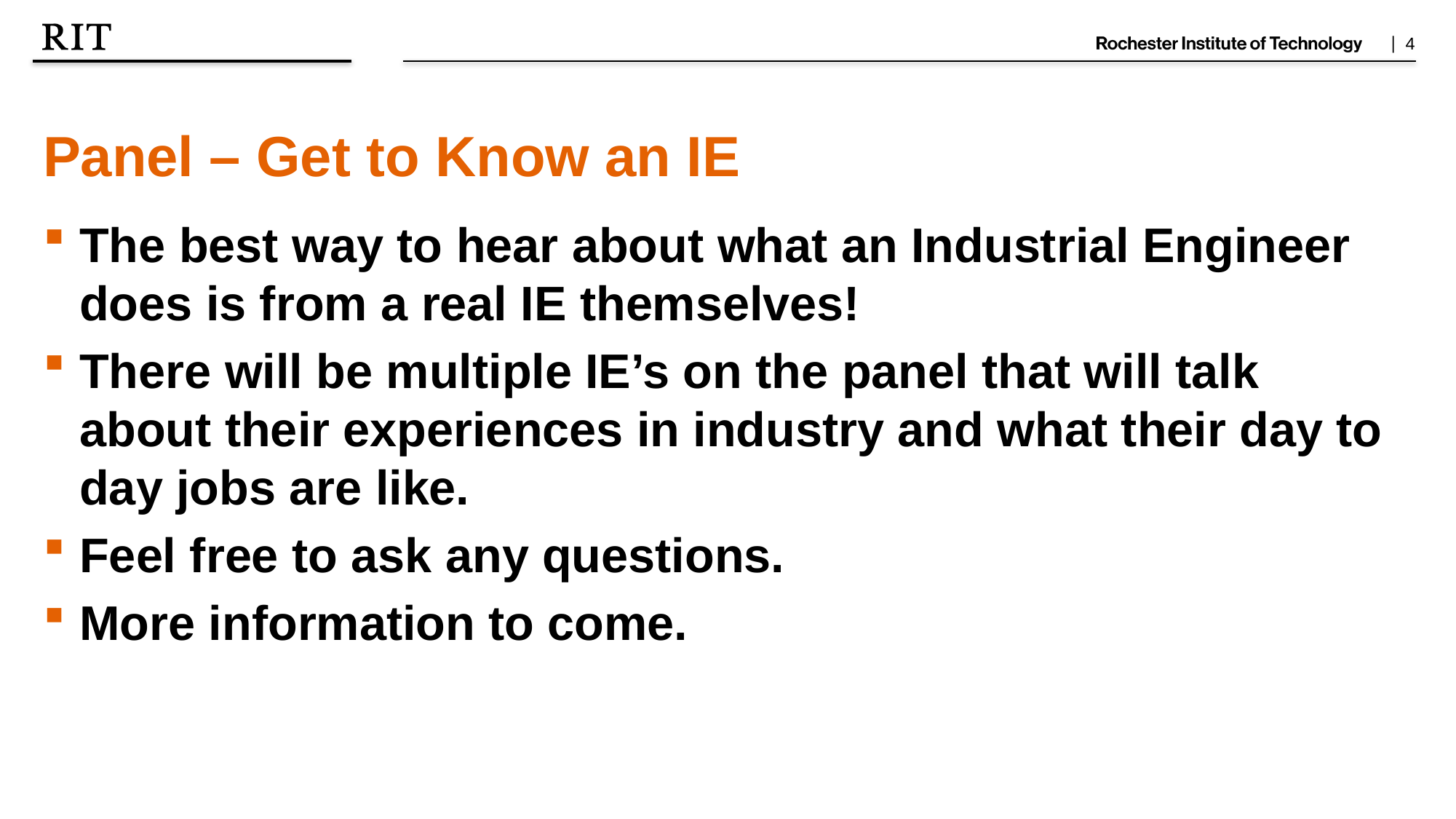

Panel – Get to Know an IE
The best way to hear about what an Industrial Engineer does is from a real IE themselves!
There will be multiple IE’s on the panel that will talk about their experiences in industry and what their day to day jobs are like.
Feel free to ask any questions.
More information to come.